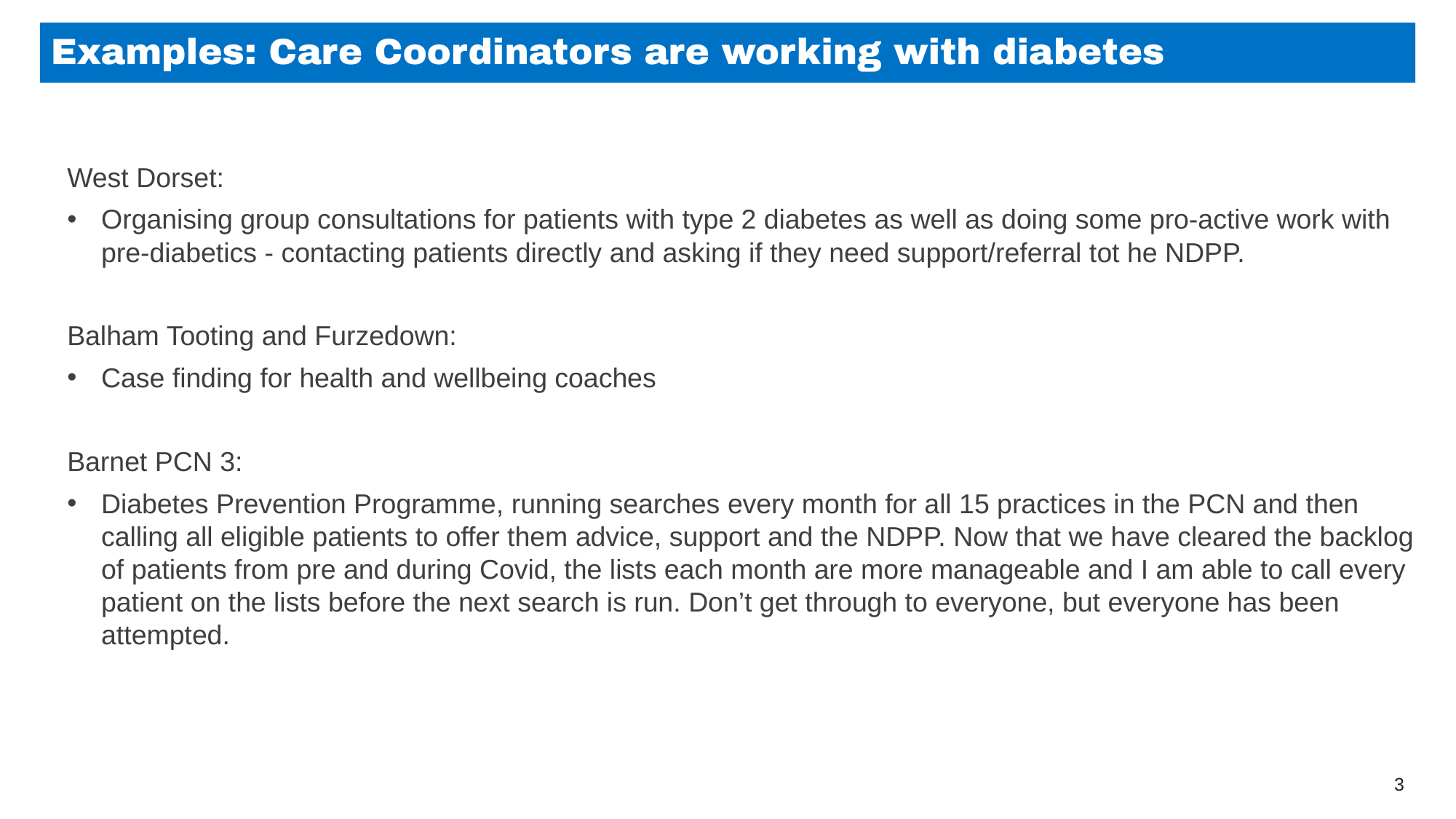

# Examples: Care Coordinators are working with diabetes

West Dorset:
Organising group consultations for patients with type 2 diabetes as well as doing some pro-active work with pre-diabetics - contacting patients directly and asking if they need support/referral tot he NDPP.

Balham Tooting and Furzedown:
Case finding for health and wellbeing coaches

Barnet PCN 3:
Diabetes Prevention Programme, running searches every month for all 15 practices in the PCN and then calling all eligible patients to offer them advice, support and the NDPP. Now that we have cleared the backlog of patients from pre and during Covid, the lists each month are more manageable and I am able to call every patient on the lists before the next search is run. Don’t get through to everyone, but everyone has been attempted.

3